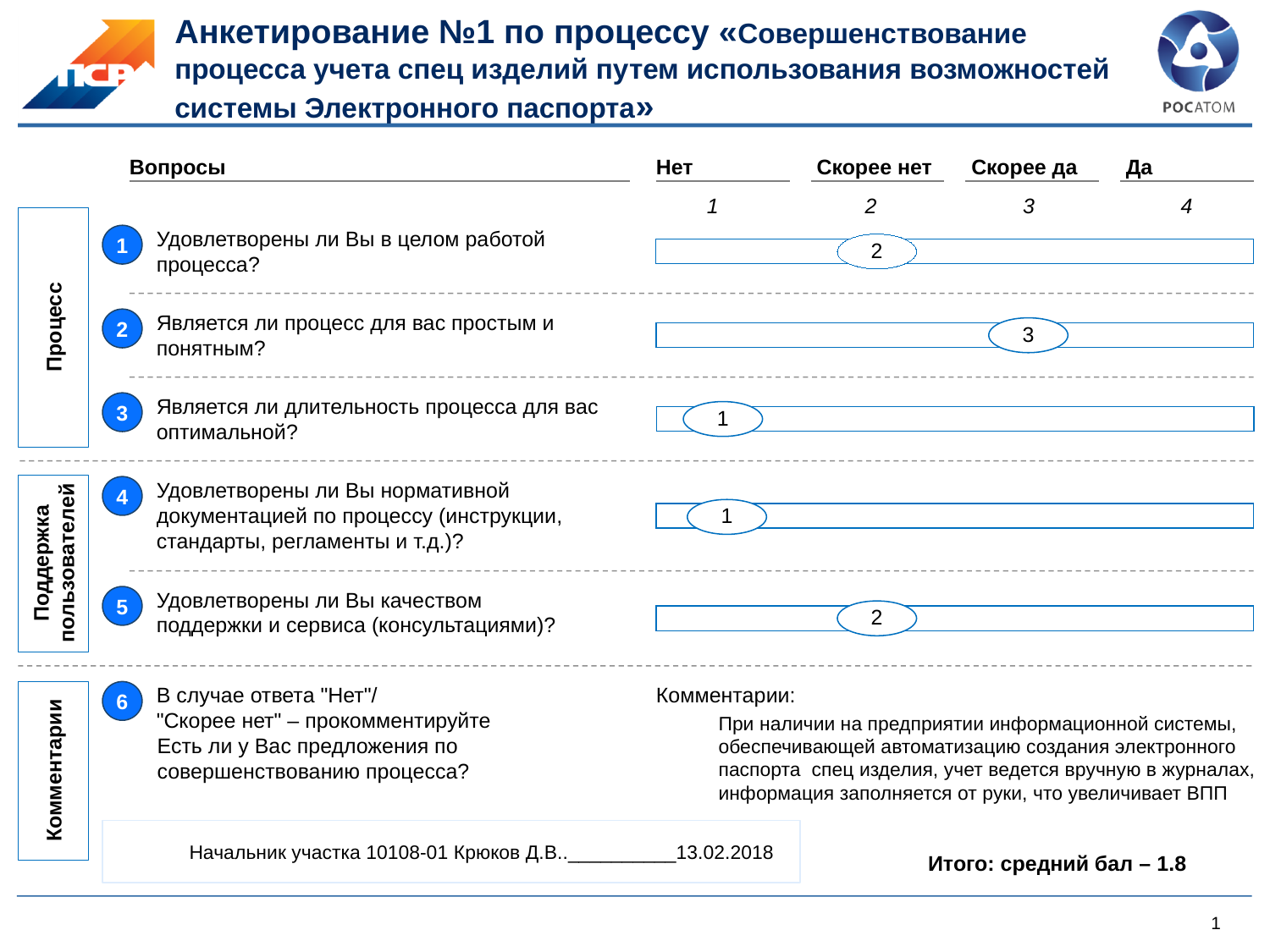

# Анкетирование №1 по процессу «Совершенствование процесса учета спец изделий путем использования возможностей системы Электронного паспорта»
Вопросы
Нет
 Скорее нет
 Скорее да
 Да
1
2
3
4
Процесс
Удовлетворены ли Вы в целом работой процесса?
3
Является ли длительность процесса для вас оптимальной?
1
2

2
Является ли процесс для вас простым и понятным?
3

1

Поддержка пользователей
4
Удовлетворены ли Вы нормативной документацией по процессу (инструкции, стандарты, регламенты и т.д.)?
5
Удовлетворены ли Вы качеством
поддержки и сервиса (консультациями)?
1

2

В случае ответа "Нет"/
"Скорее нет" – прокомментируйте
Есть ли у Вас предложения по совершенствованию процесса?
Комментарии
6
Комментарии:
При наличии на предприятии информационной системы, обеспечивающей автоматизацию создания электронного паспорта  спец изделия, учет ведется вручную в журналах, информация заполняется от руки, что увеличивает ВПП
Начальник участка 10108-01 Крюков Д.В..__________13.02.2018
Итого: средний бал – 1.8